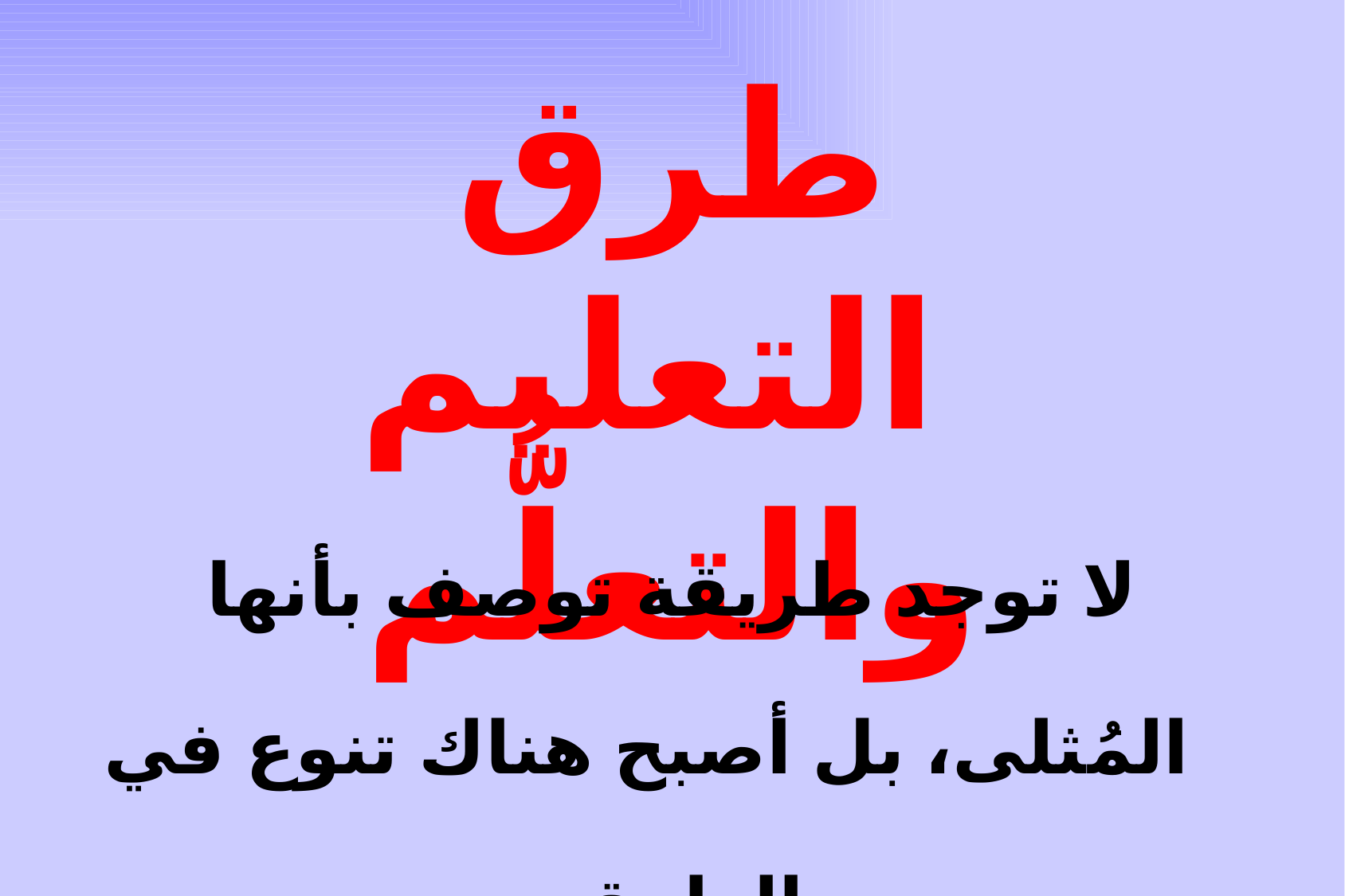

# طرق التعليم والتعلُّم
لا توجد طريقة توصف بأنها المُثلى، بل أصبح هناك تنوع في الطرق....